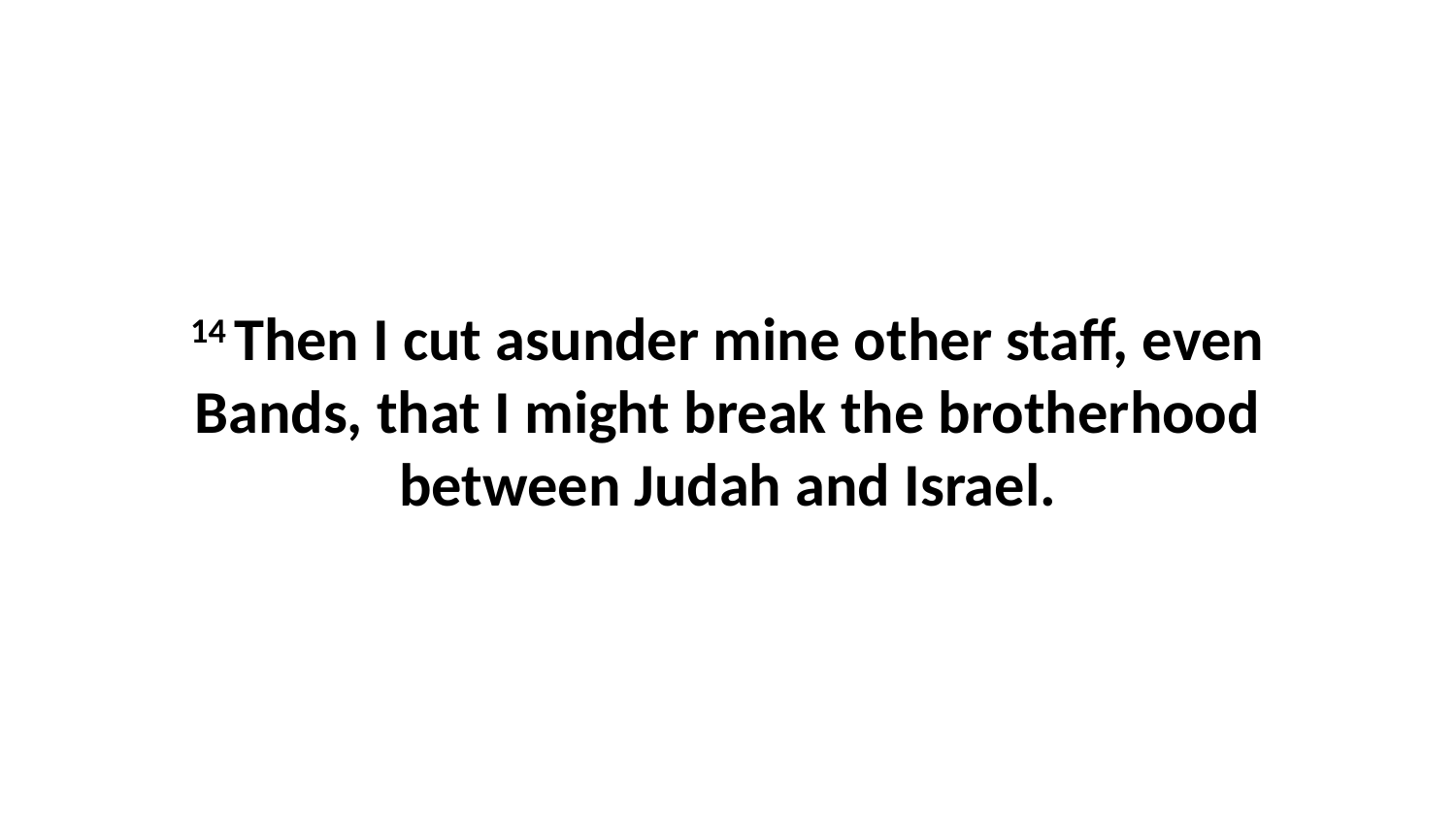

14 Then I cut asunder mine other staff, even Bands, that I might break the brotherhood between Judah and Israel.